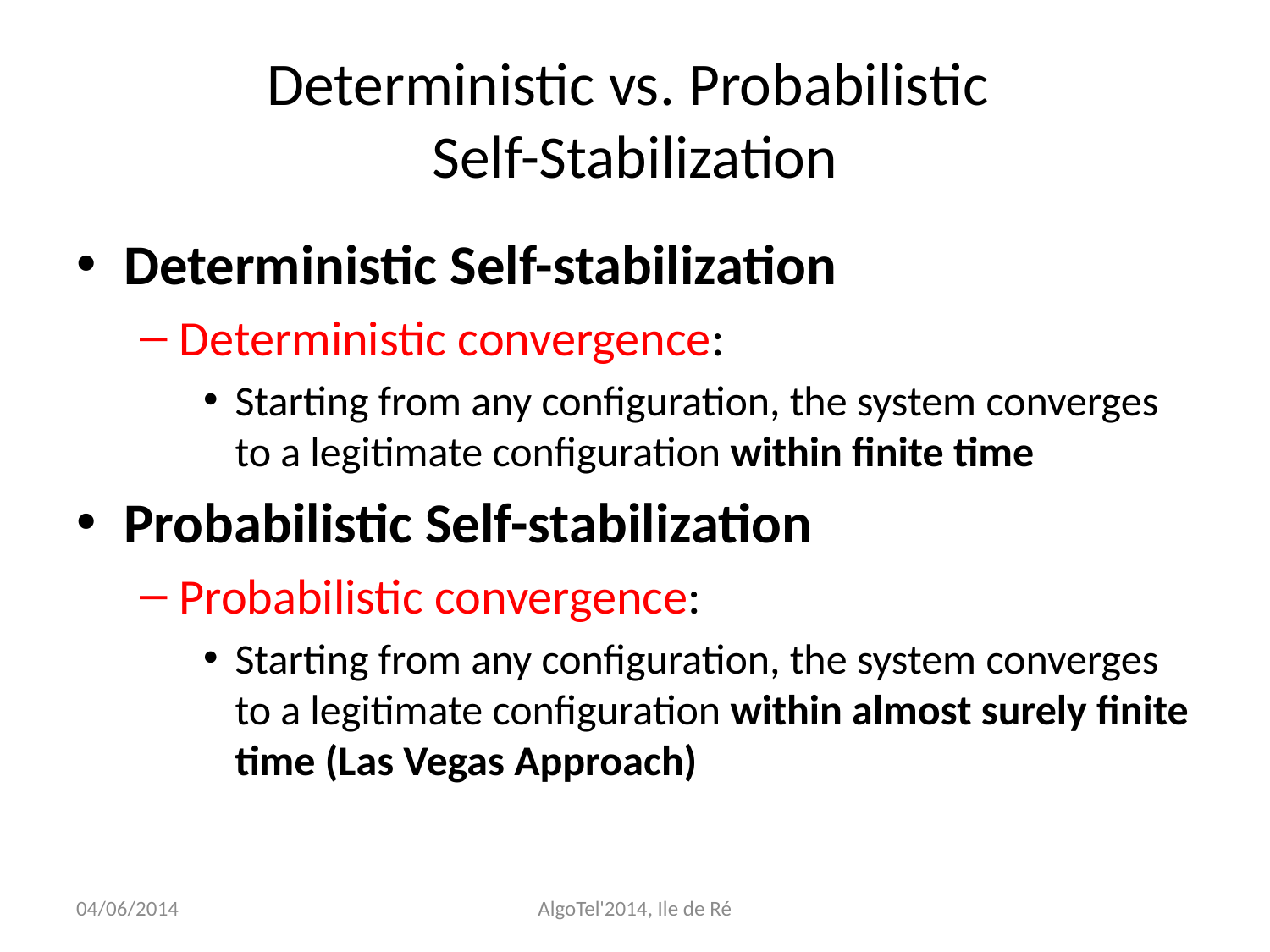

# Deterministic vs. Probabilistic Self-Stabilization
Deterministic Self-stabilization
Deterministic convergence:
Starting from any configuration, the system converges to a legitimate configuration within finite time
Probabilistic Self-stabilization
Probabilistic convergence:
Starting from any configuration, the system converges to a legitimate configuration within almost surely finite time (Las Vegas Approach)

04/06/2014
AlgoTel'2014, Ile de Ré